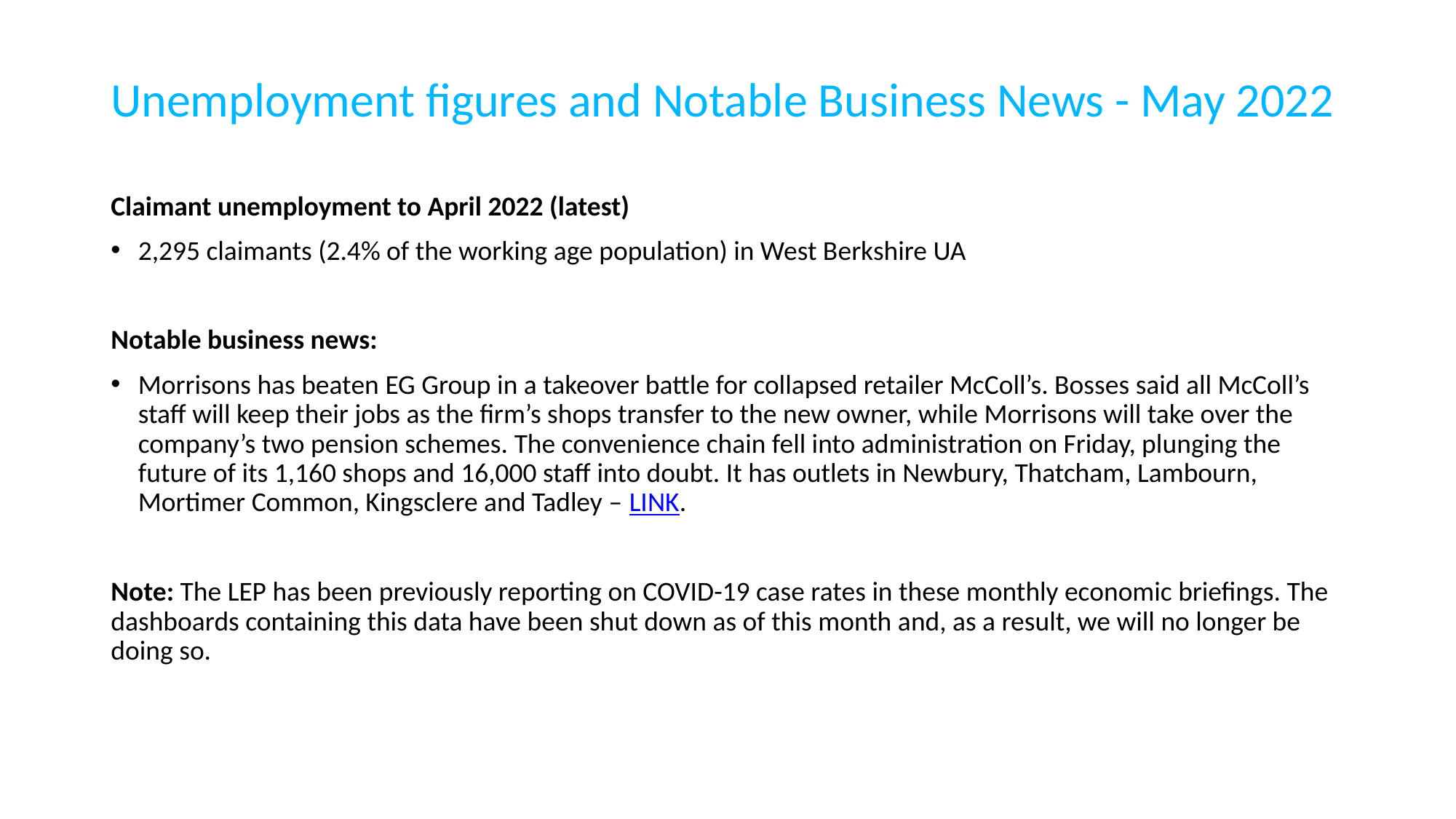

# Unemployment figures and Notable Business News - May 2022
Claimant unemployment to April 2022 (latest)
2,295 claimants (2.4% of the working age population) in West Berkshire UA

Notable business news:
Morrisons has beaten EG Group in a takeover battle for collapsed retailer McColl’s. Bosses said all McColl’s staff will keep their jobs as the firm’s shops transfer to the new owner, while Morrisons will take over the company’s two pension schemes. The convenience chain fell into administration on Friday, plunging the future of its 1,160 shops and 16,000 staff into doubt. It has outlets in Newbury, Thatcham, Lambourn, Mortimer Common, Kingsclere and Tadley – LINK.

Note: The LEP has been previously reporting on COVID-19 case rates in these monthly economic briefings. The dashboards containing this data have been shut down as of this month and, as a result, we will no longer be doing so.